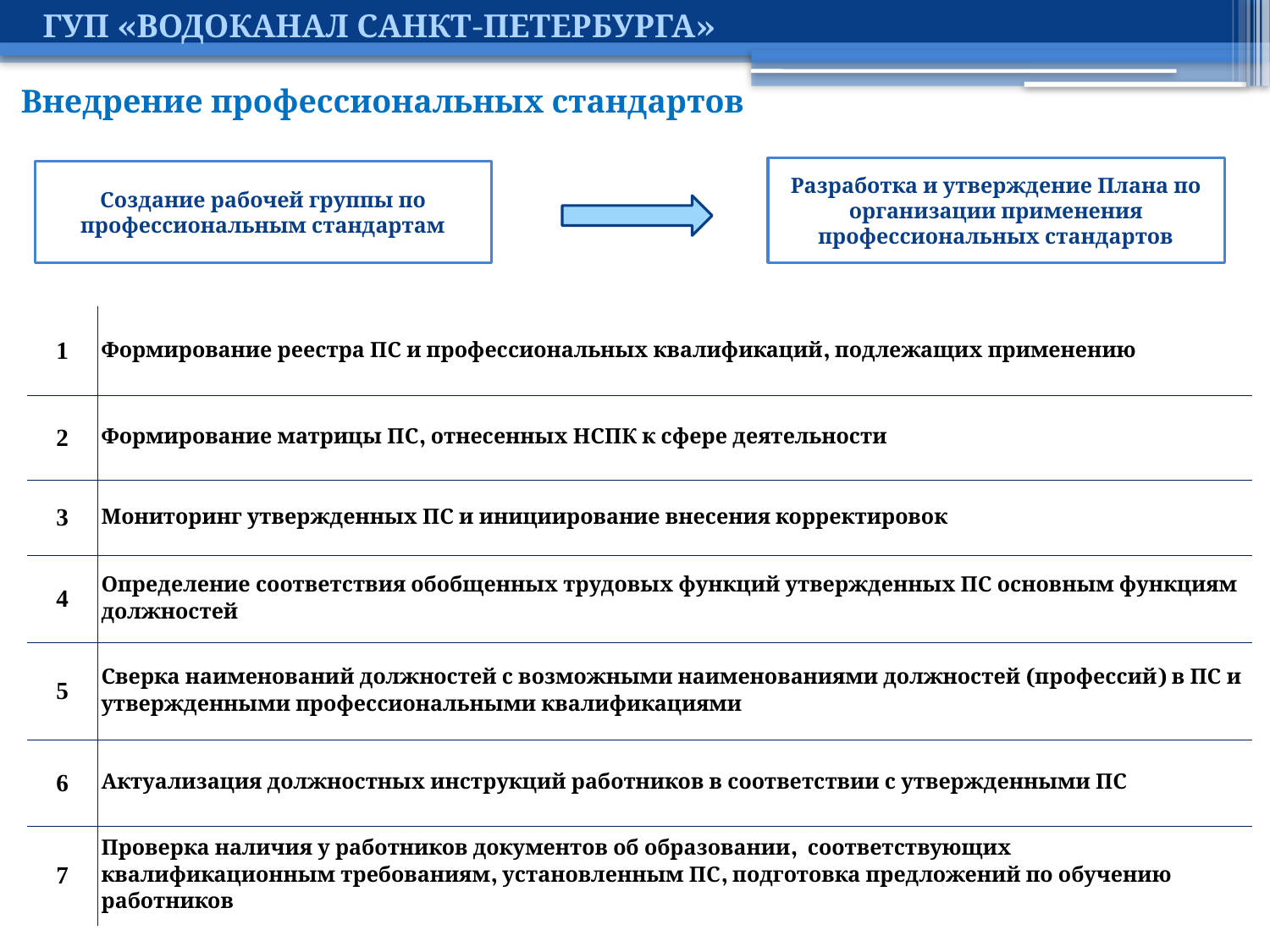

ГУП «ВОДОКАНАЛ САНКТ-ПЕТЕРБУРГА»
Внедрение профессиональных стандартов
Разработка и утверждение Плана по организации применения профессиональных стандартов
Создание рабочей группы по профессиональным стандартам

| 1 | Формирование реестра ПС и профессиональных квалификаций, подлежащих применению |
| --- | --- |
| 2 | Формирование матрицы ПС, отнесенных НСПК к сфере деятельности |
| 3 | Мониторинг утвержденных ПС и инициирование внесения корректировок |
| 4 | Определение соответствия обобщенных трудовых функций утвержденных ПС основным функциям должностей |
| 5 | Сверка наименований должностей с возможными наименованиями должностей (профессий) в ПС и утвержденными профессиональными квалификациями |
| 6 | Актуализация должностных инструкций работников в соответствии с утвержденными ПС |
| 7 | Проверка наличия у работников документов об образовании, соответствующих квалификационным требованиям, установленным ПС, подготовка предложений по обучению работников |